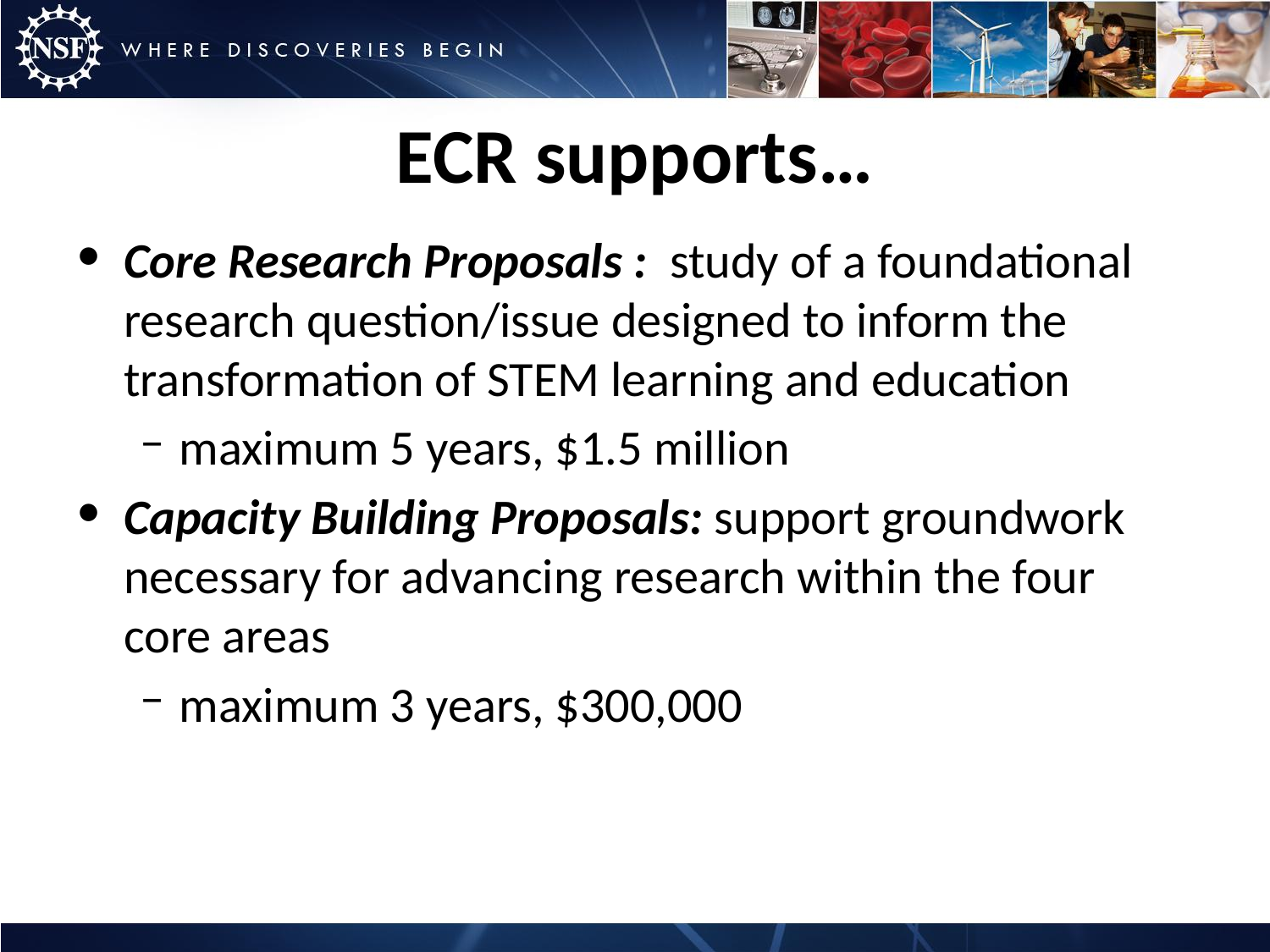

# ECR supports…
Core Research Proposals :  study of a foundational research question/issue designed to inform the transformation of STEM learning and education
maximum 5 years, $1.5 million
Capacity Building Proposals: support groundwork necessary for advancing research within the four core areas
maximum 3 years, $300,000